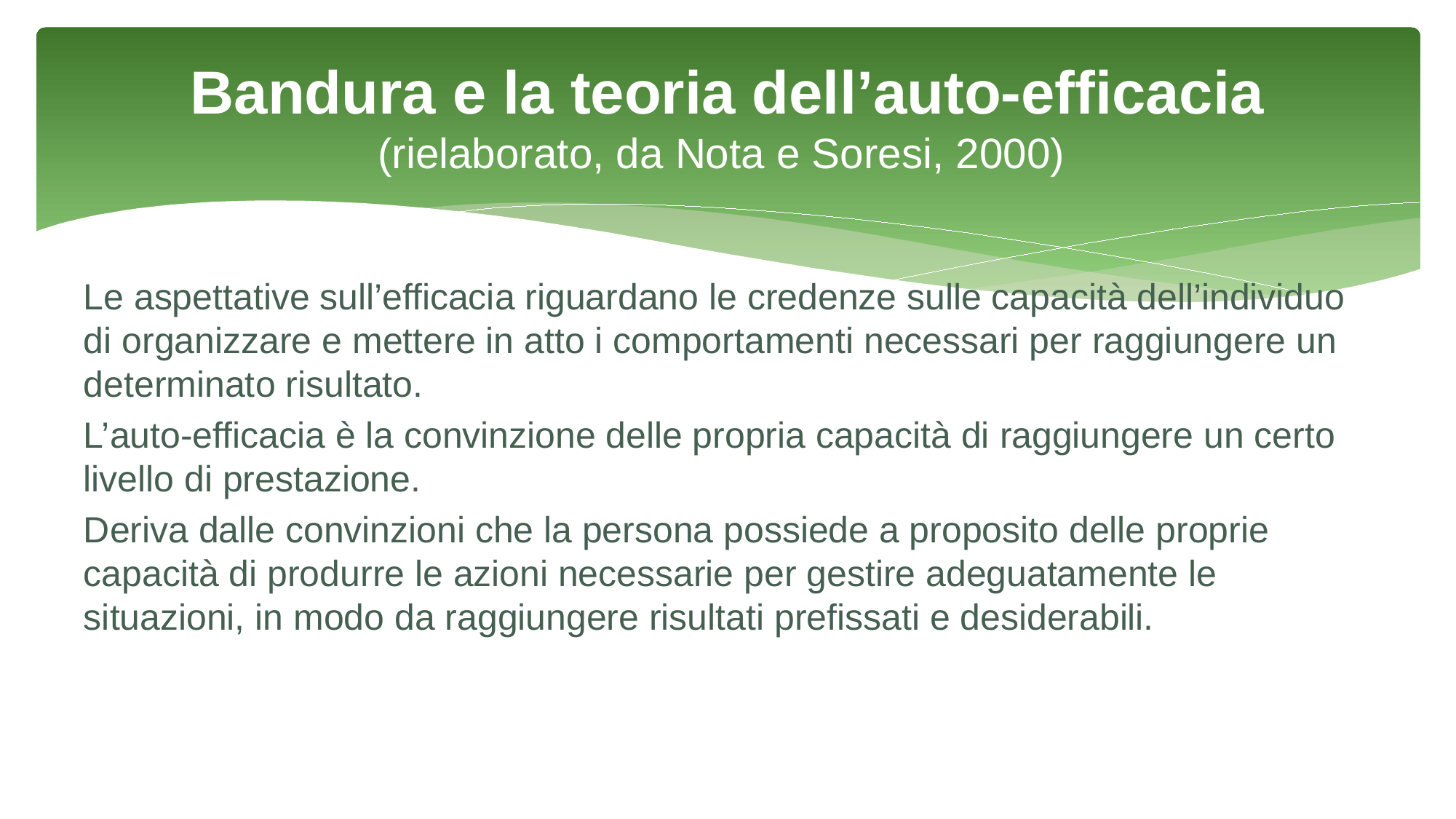

# Bandura e la teoria dell’auto-efficacia (rielaborato, da Nota e Soresi, 2000)

Le aspettative sull’efficacia riguardano le credenze sulle capacità dell’individuo  di organizzare e mettere in atto i comportamenti necessari per raggiungere un determinato risultato.
L’auto-efficacia è la convinzione delle propria capacità di raggiungere un certo livello di prestazione.
Deriva dalle convinzioni che la persona possiede a proposito delle proprie capacità di produrre le azioni necessarie per gestire adeguatamente le situazioni, in modo da raggiungere risultati prefissati e desiderabili.